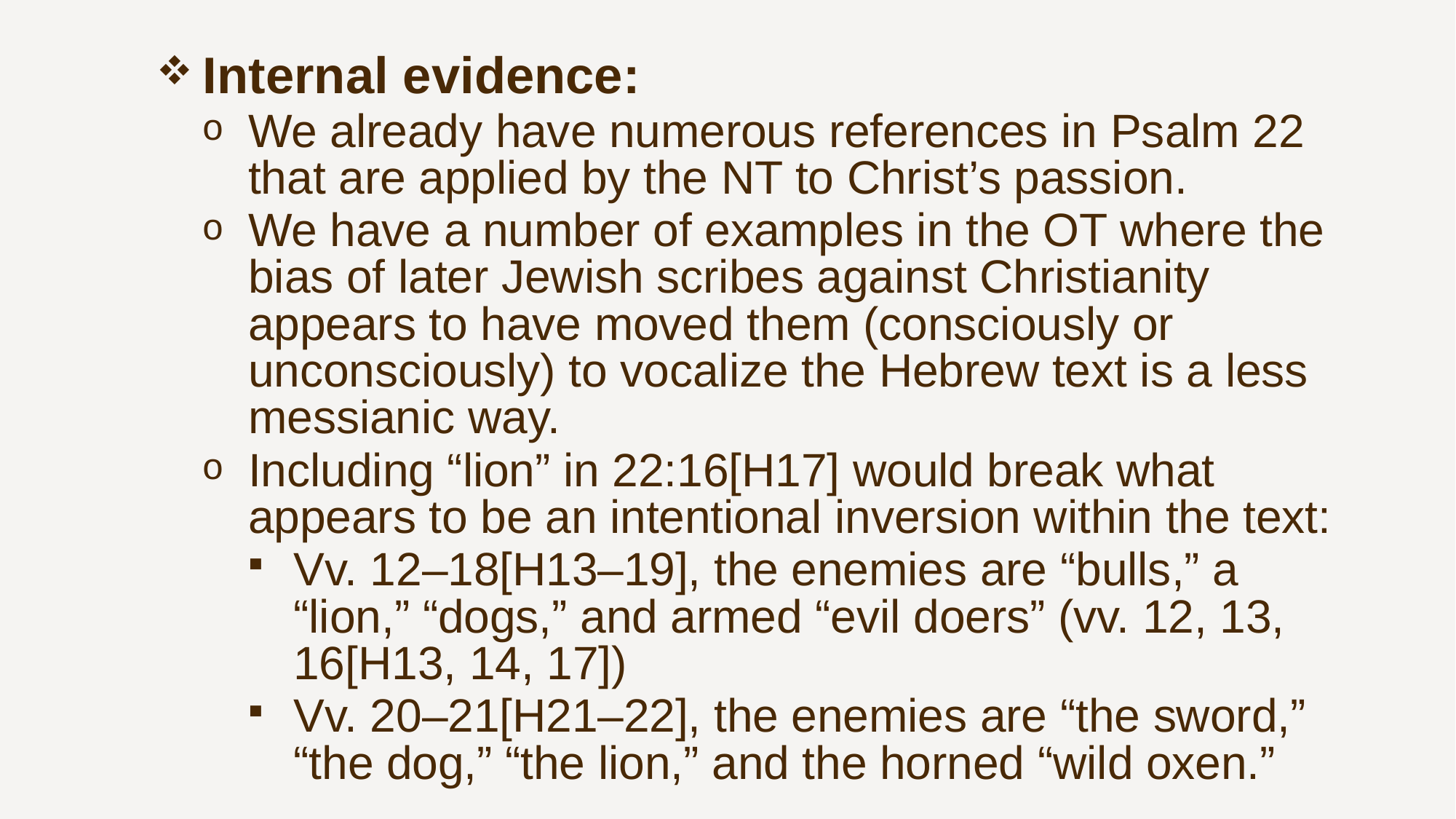

Internal evidence:
We already have numerous references in Psalm 22 that are applied by the NT to Christ’s passion.
We have a number of examples in the OT where the bias of later Jewish scribes against Christianity appears to have moved them (consciously or unconsciously) to vocalize the Hebrew text is a less messianic way.
Including “lion” in 22:16[H17] would break what appears to be an intentional inversion within the text:
Vv. 12–18[H13–19], the enemies are “bulls,” a “lion,” “dogs,” and armed “evil doers” (vv. 12, 13, 16[H13, 14, 17])
Vv. 20–21[H21–22], the enemies are “the sword,” “the dog,” “the lion,” and the horned “wild oxen.”